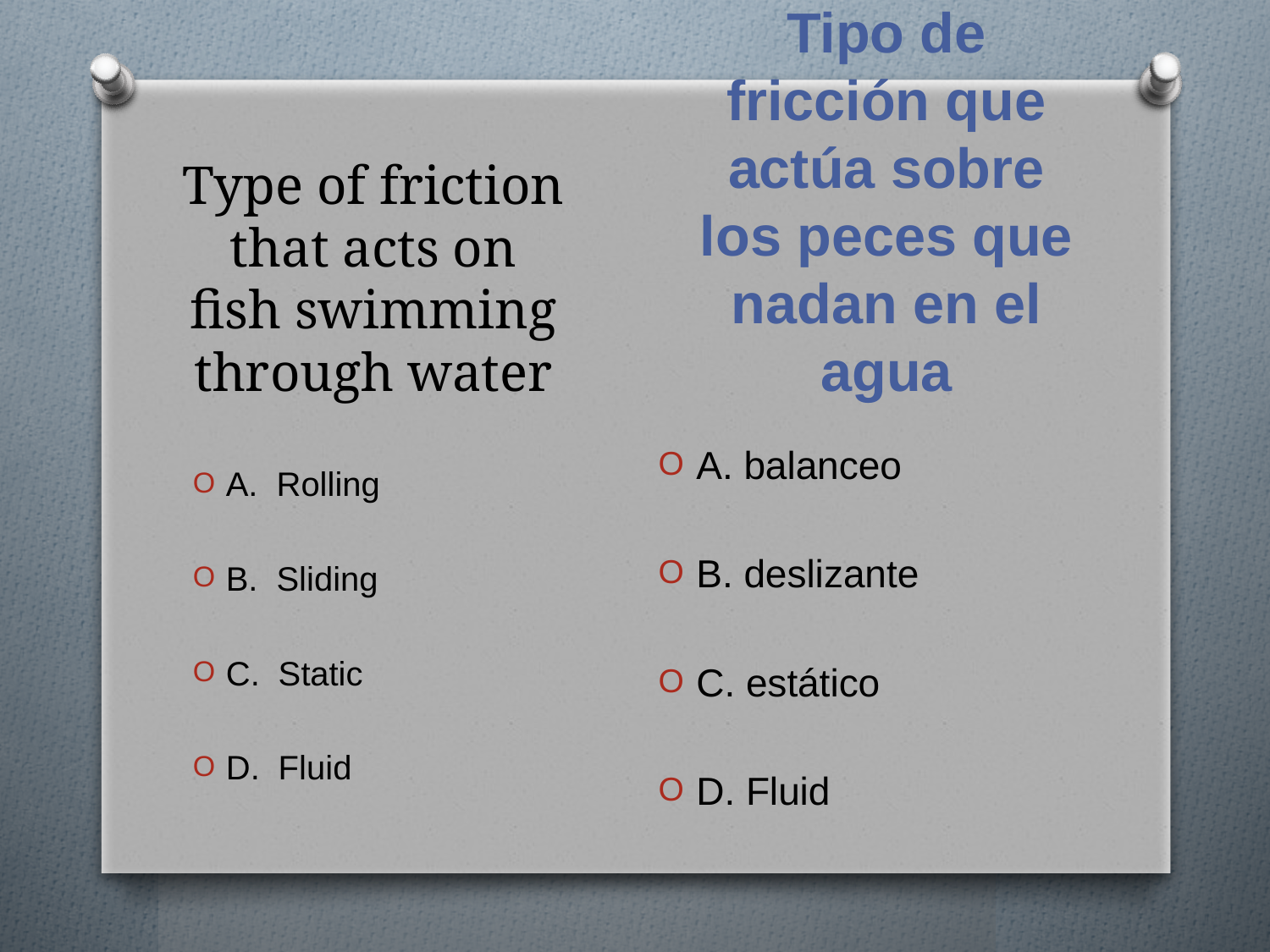

Type of friction that acts on fish swimming through water
Tipo de fricción que actúa sobre los peces que nadan en el agua

A.  Rolling

B.  Sliding

C.  Static

D.  Fluid
A. balanceo

B. deslizante

C. estático

D. Fluid